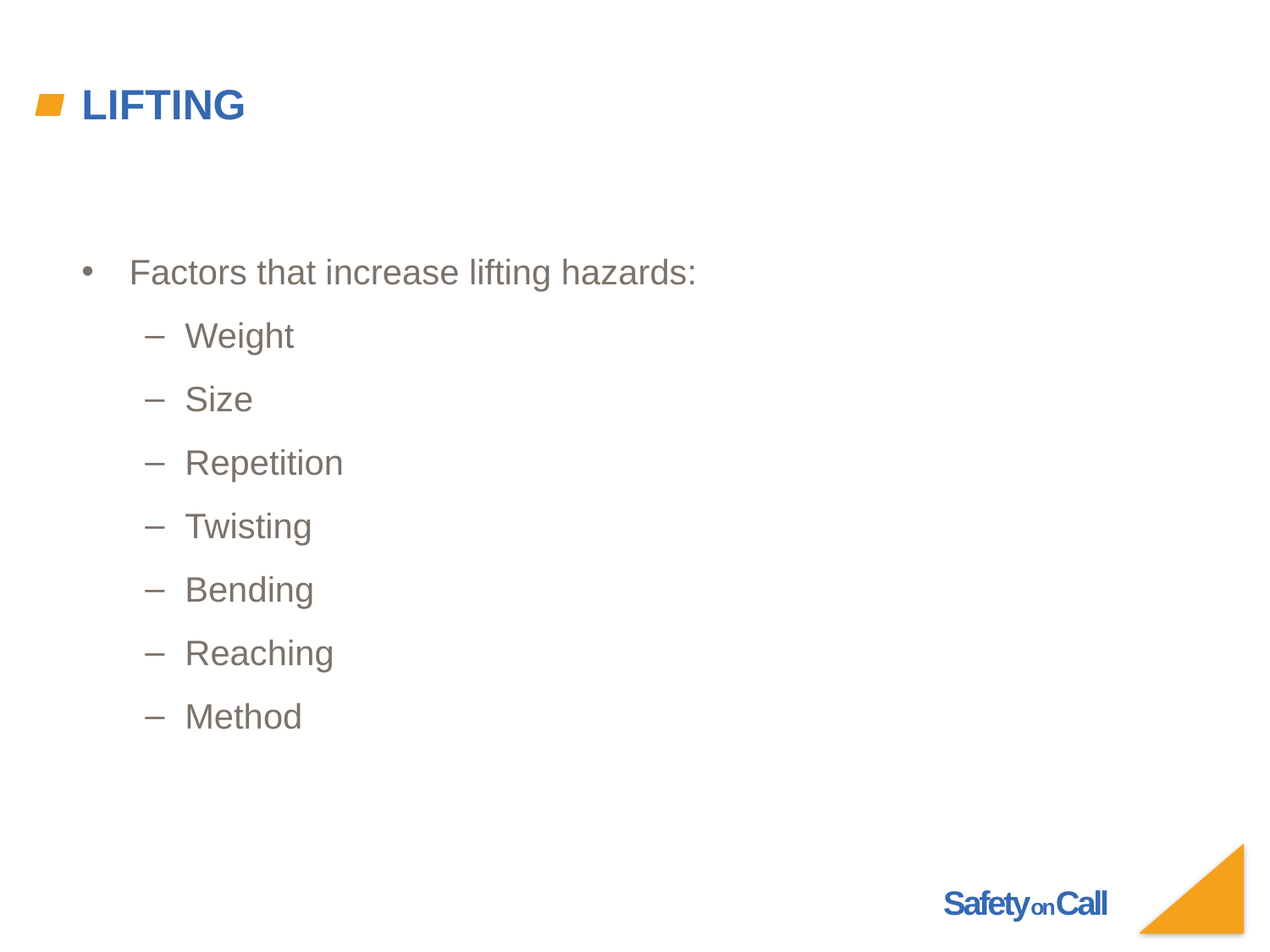

# Lifting
Factors that increase lifting hazards:
Weight
Size
Repetition
Twisting
Bending
Reaching
Method